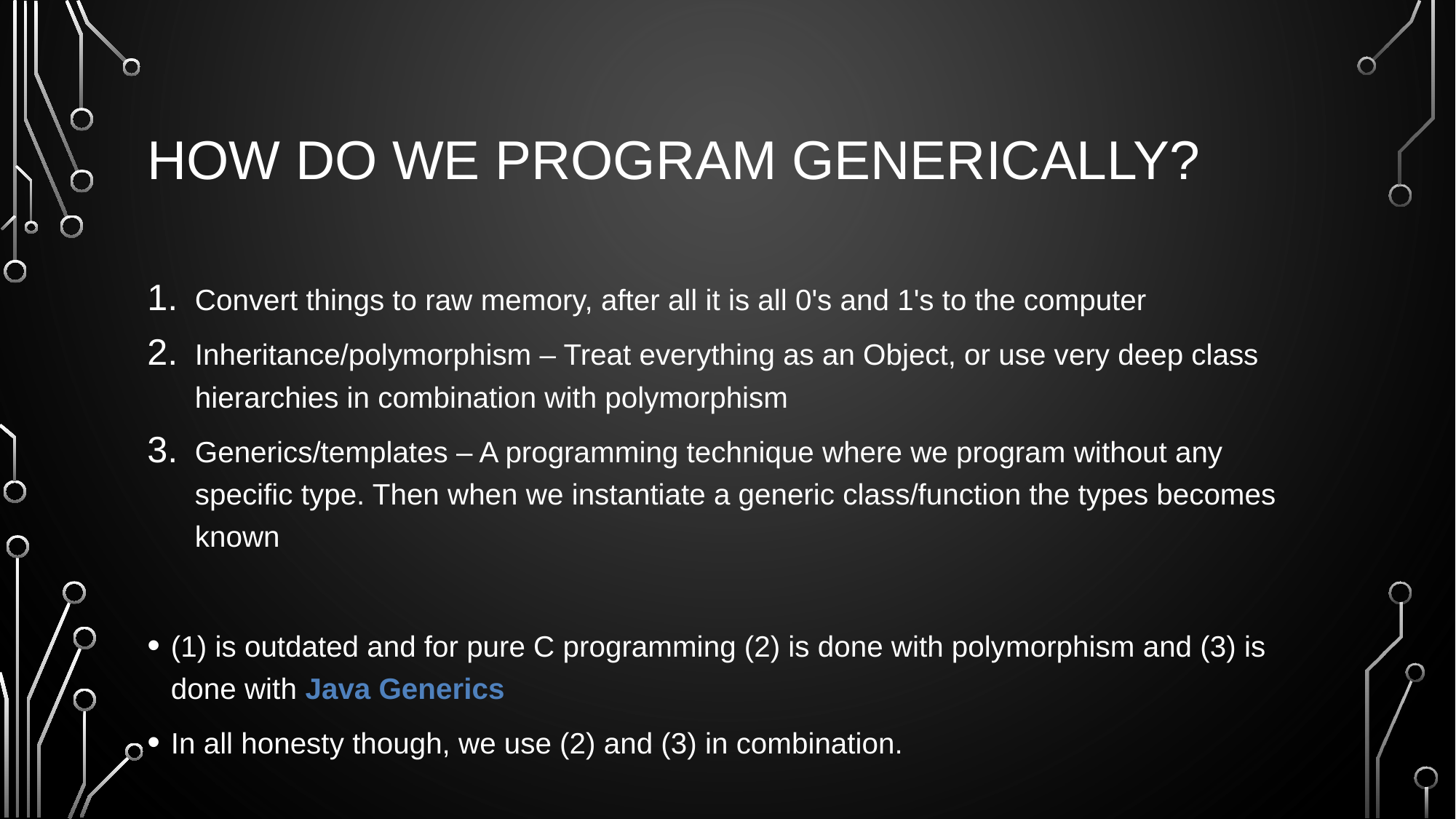

# How do we program generically?
Convert things to raw memory, after all it is all 0's and 1's to the computer
Inheritance/polymorphism – Treat everything as an Object, or use very deep class hierarchies in combination with polymorphism
Generics/templates – A programming technique where we program without any specific type. Then when we instantiate a generic class/function the types becomes known

(1) is outdated and for pure C programming (2) is done with polymorphism and (3) is done with Java Generics
In all honesty though, we use (2) and (3) in combination.